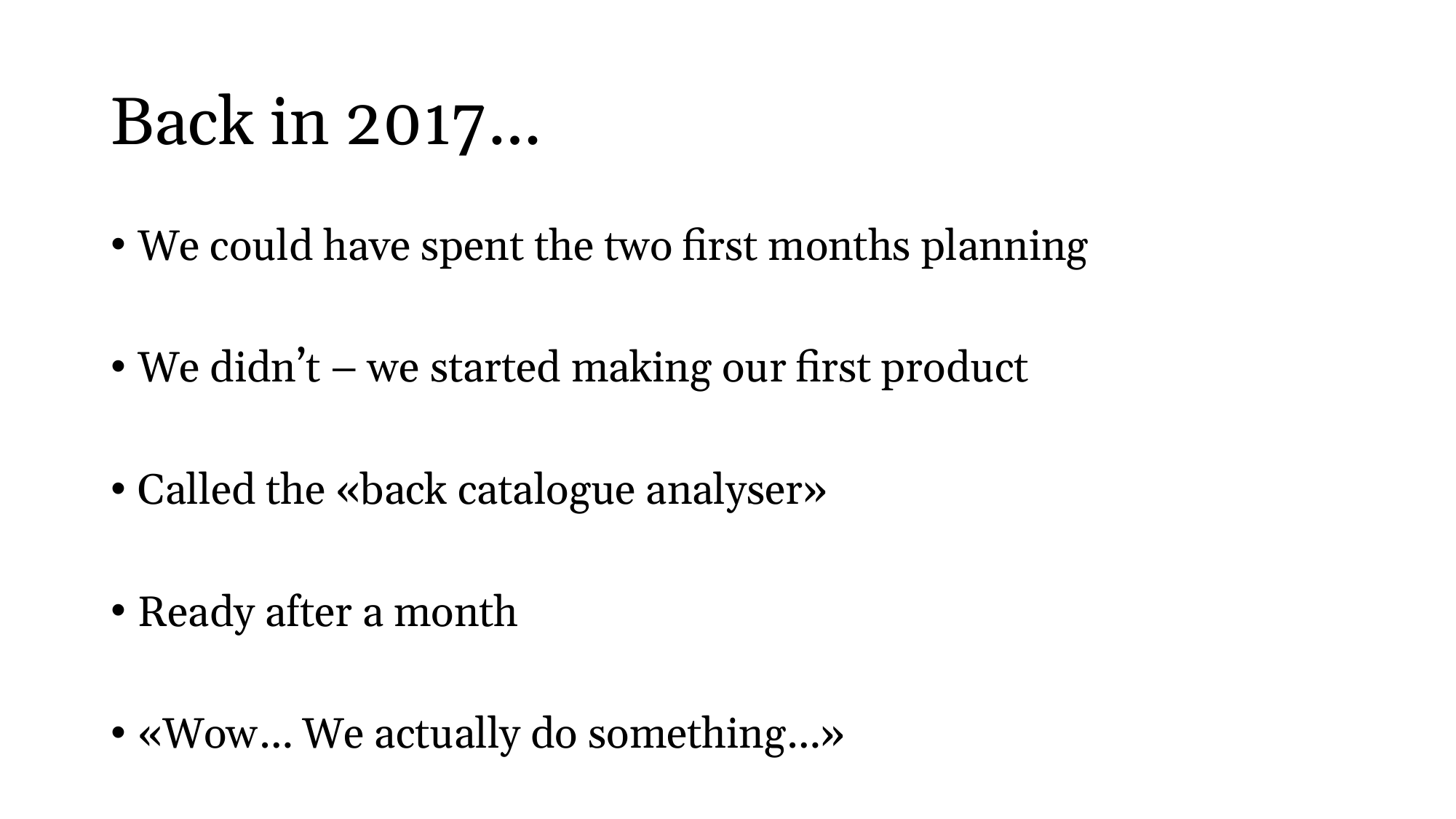

# Back in 2017…
We could have spent the two first months planning

We didn’t – we started making our first product

Called the «back catalogue analyser»

Ready after a month

«Wow… We actually do something…»